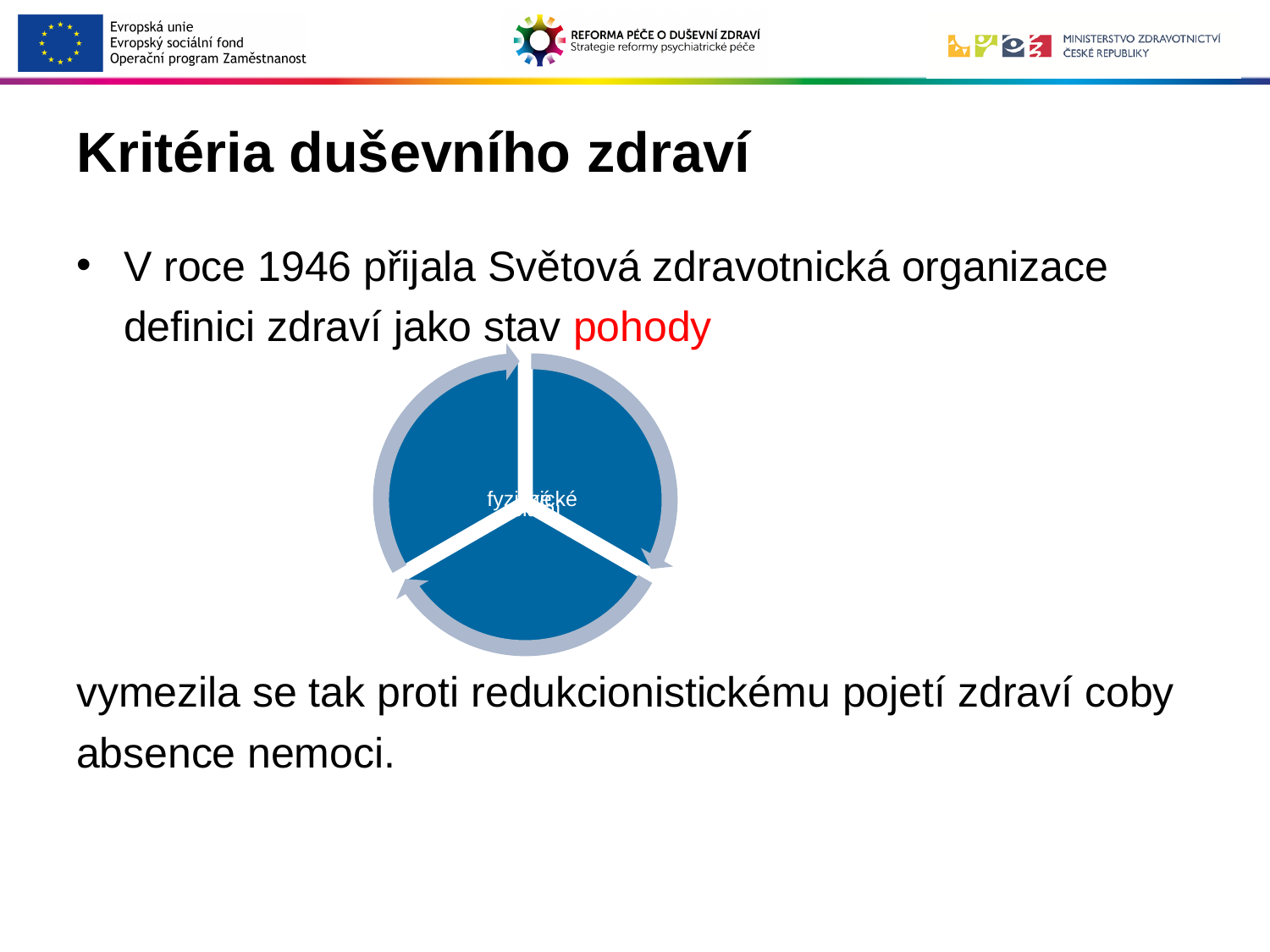

# Kritéria duševního zdraví
V roce 1946 přijala Světová zdravotnická organizace definici zdraví jako stav pohody

vymezila se tak proti redukcionistickému pojetí zdraví coby absence nemoci.

psychické
sociální
fyzické